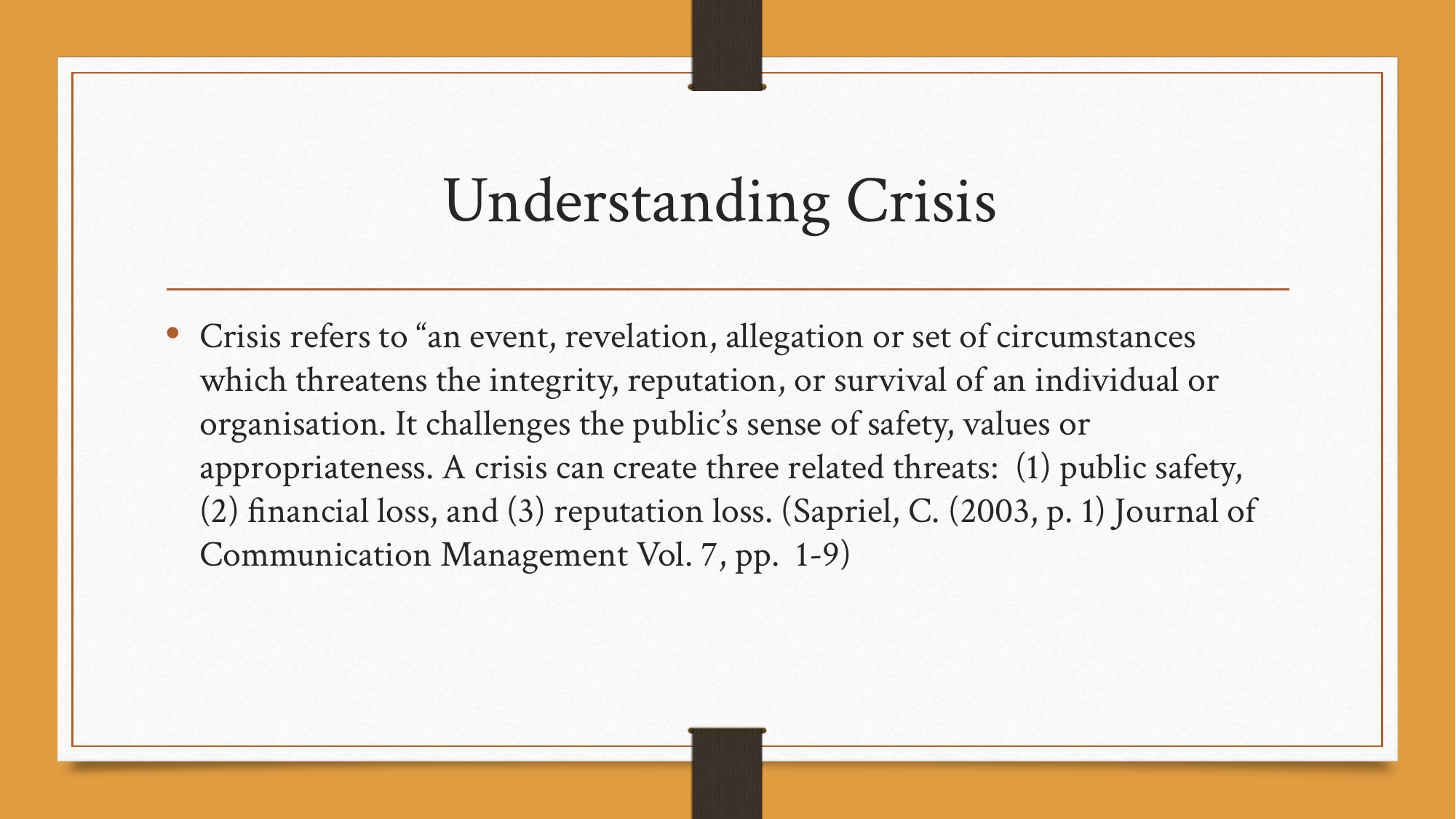

# Understanding Crisis
Crisis refers to “an event, revelation, allegation or set of circumstances which threatens the integrity, reputation, or survival of an individual or organisation. It challenges the public’s sense of safety, values or appropriateness. A crisis can create three related threats:  (1) public safety, (2) financial loss, and (3) reputation loss. (Sapriel, C. (2003, p. 1) Journal of Communication Management Vol. 7, pp.  1-9)